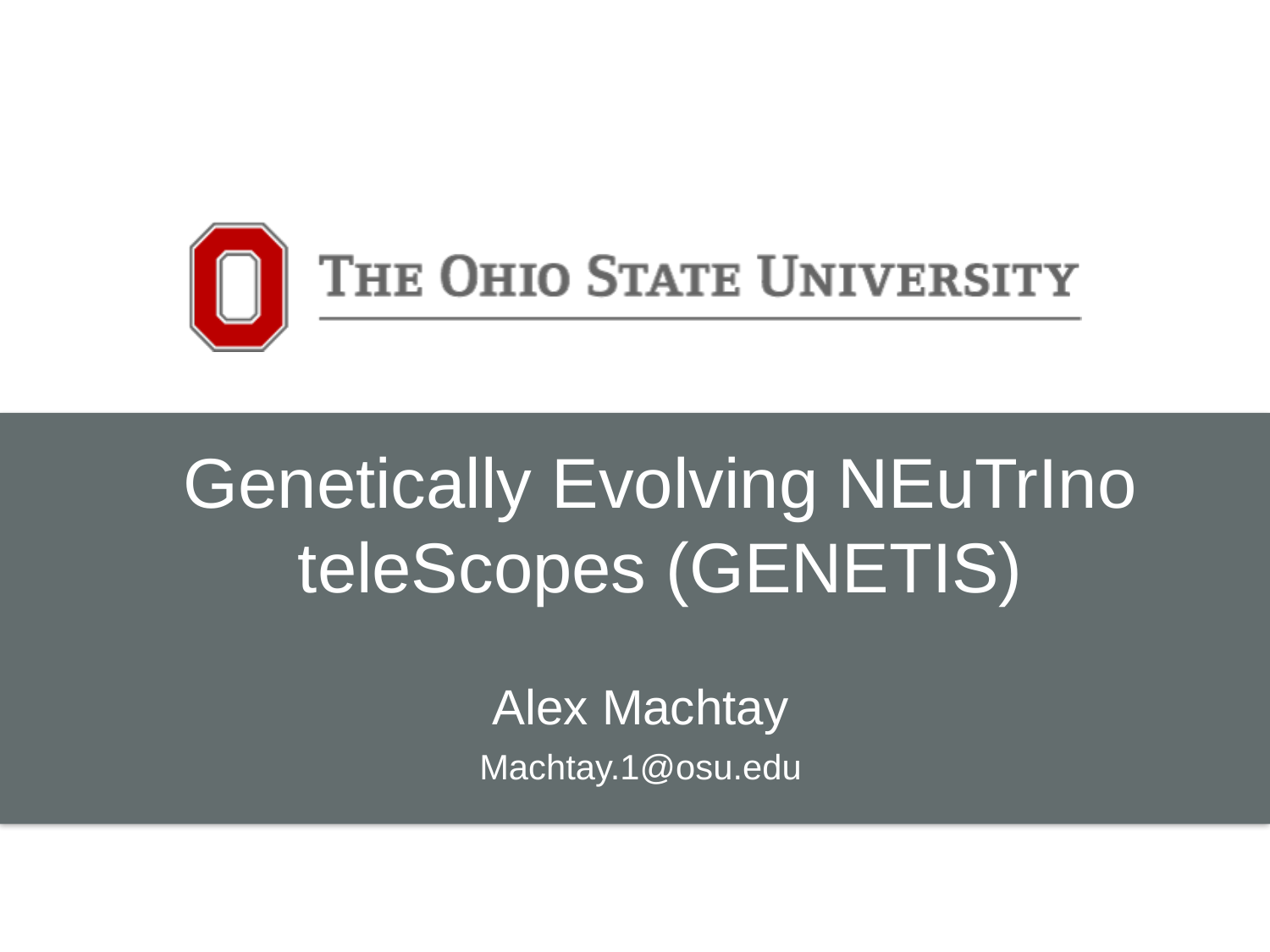

Genetically Evolving NEuTrIno teleScopes (GENETIS)
Alex Machtay
Machtay.1@osu.edu